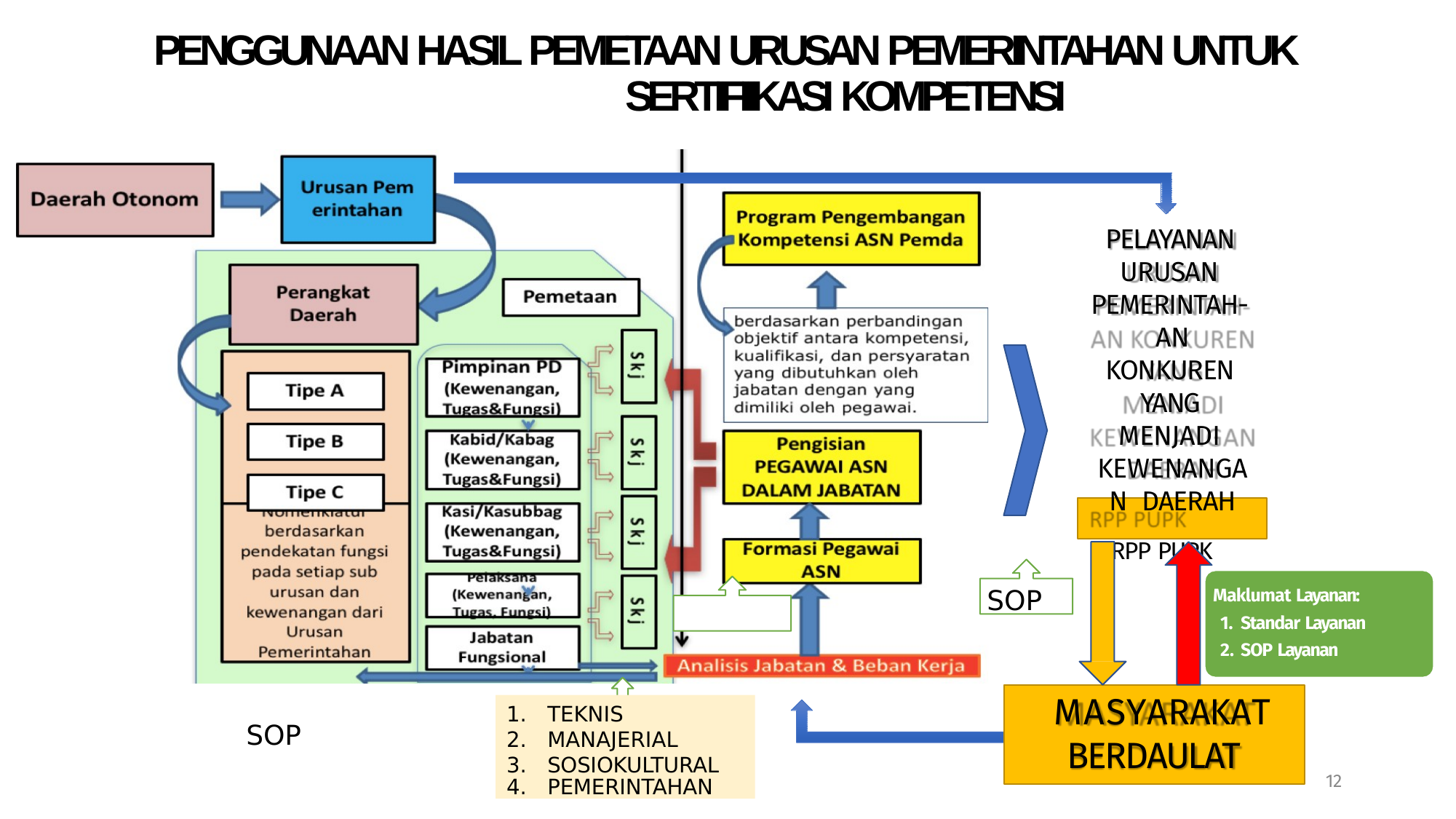

# PENGGUNAAN HASIL PEMETAAN URUSAN PEMERINTAHAN UNTUK  SERTIFIIKASI  KOMPETENSI

PELAYANAN  URUSAN  PEMERINTAH-  AN KONKUREN  YANG  MENJADI  KEWENANGAN  DAERAH
    RPP PUPK

Maklumat Layanan:
Standar Layanan
SOP Layanan
SOP

MASYARAKAT  BERDAULAT
TEKNIS
MANAJERIAL
SOSIOKULTURAL
PEMERINTAHAN

SOP

12